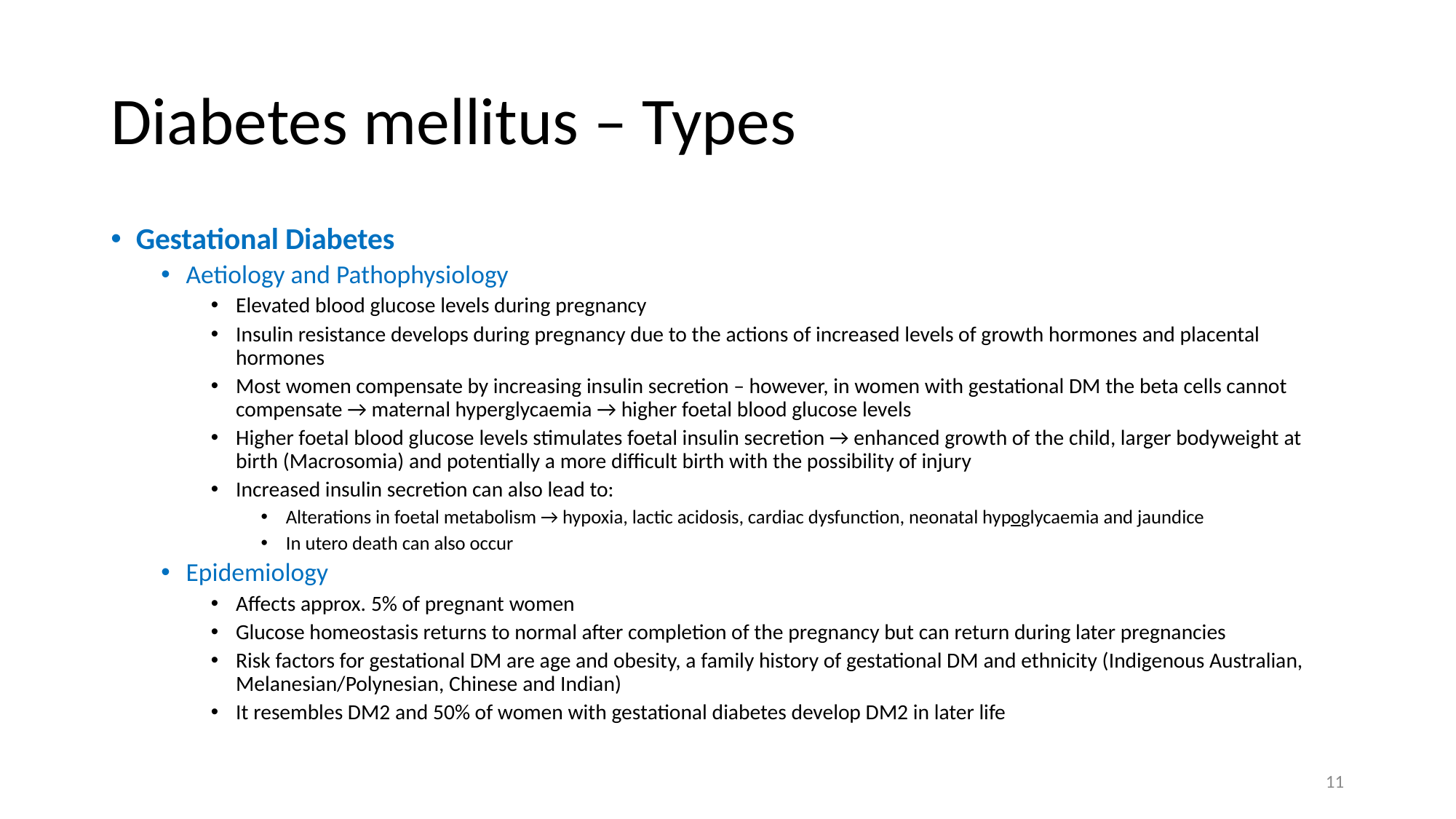

# Diabetes mellitus – Types
Gestational Diabetes
Aetiology and Pathophysiology
Elevated blood glucose levels during pregnancy
Insulin resistance develops during pregnancy due to the actions of increased levels of growth hormones and placental hormones
Most women compensate by increasing insulin secretion – however, in women with gestational DM the beta cells cannot compensate → maternal hyperglycaemia → higher foetal blood glucose levels
Higher foetal blood glucose levels stimulates foetal insulin secretion → enhanced growth of the child, larger bodyweight at birth (Macrosomia) and potentially a more difficult birth with the possibility of injury
Increased insulin secretion can also lead to:
Alterations in foetal metabolism → hypoxia, lactic acidosis, cardiac dysfunction, neonatal hypoglycaemia and jaundice
In utero death can also occur
Epidemiology
Affects approx. 5% of pregnant women
Glucose homeostasis returns to normal after completion of the pregnancy but can return during later pregnancies
Risk factors for gestational DM are age and obesity, a family history of gestational DM and ethnicity (Indigenous Australian, Melanesian/Polynesian, Chinese and Indian)
It resembles DM2 and 50% of women with gestational diabetes develop DM2 in later life
11